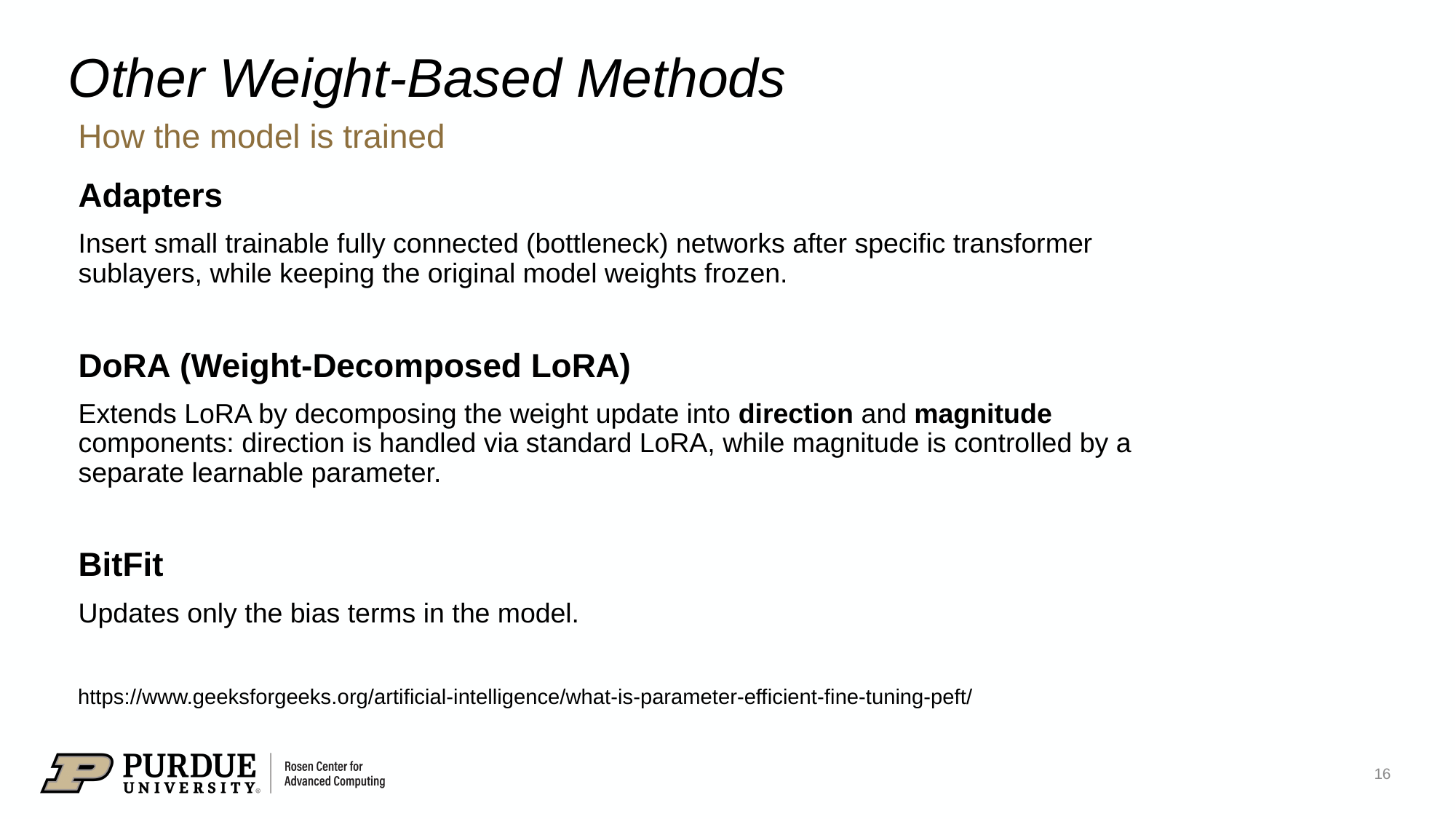

# Other Weight-Based Methods
How the model is trained
Adapters
Insert small trainable fully connected (bottleneck) networks after specific transformer sublayers, while keeping the original model weights frozen.

DoRA (Weight-Decomposed LoRA)
Extends LoRA by decomposing the weight update into direction and magnitude components: direction is handled via standard LoRA, while magnitude is controlled by a separate learnable parameter.

BitFit
Updates only the bias terms in the model.

https://www.geeksforgeeks.org/artificial-intelligence/what-is-parameter-efficient-fine-tuning-peft/

16